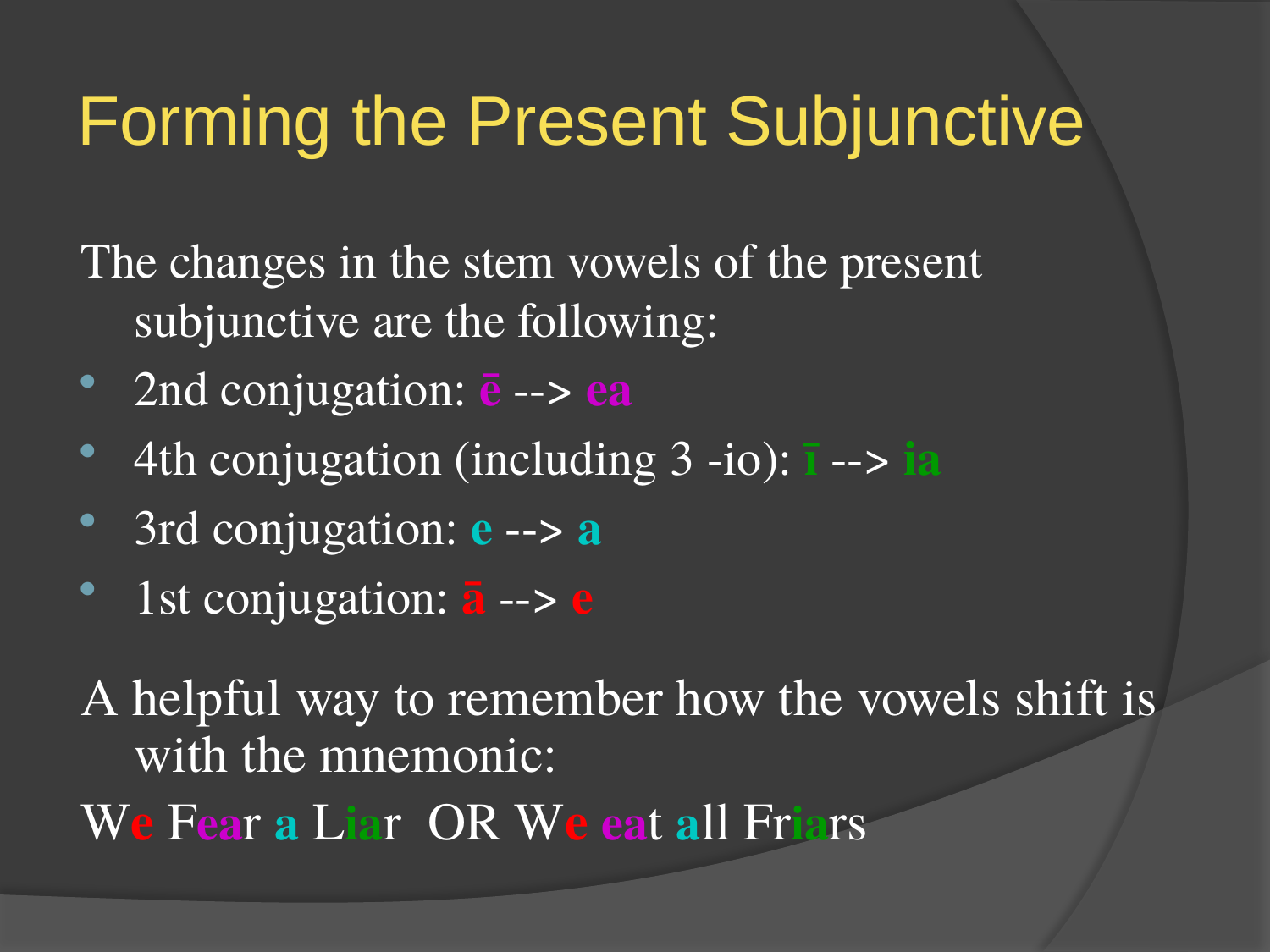

# Forming the Present Subjunctive
The changes in the stem vowels of the present subjunctive are the following:
2nd conjugation: ē --> ea
4th conjugation (including 3 -io): ī --> ia
3rd conjugation: e --> a
1st conjugation: ā --> e

A helpful way to remember how the vowels shift is with the mnemonic:
We Fear a Liar  OR We eat all Friars